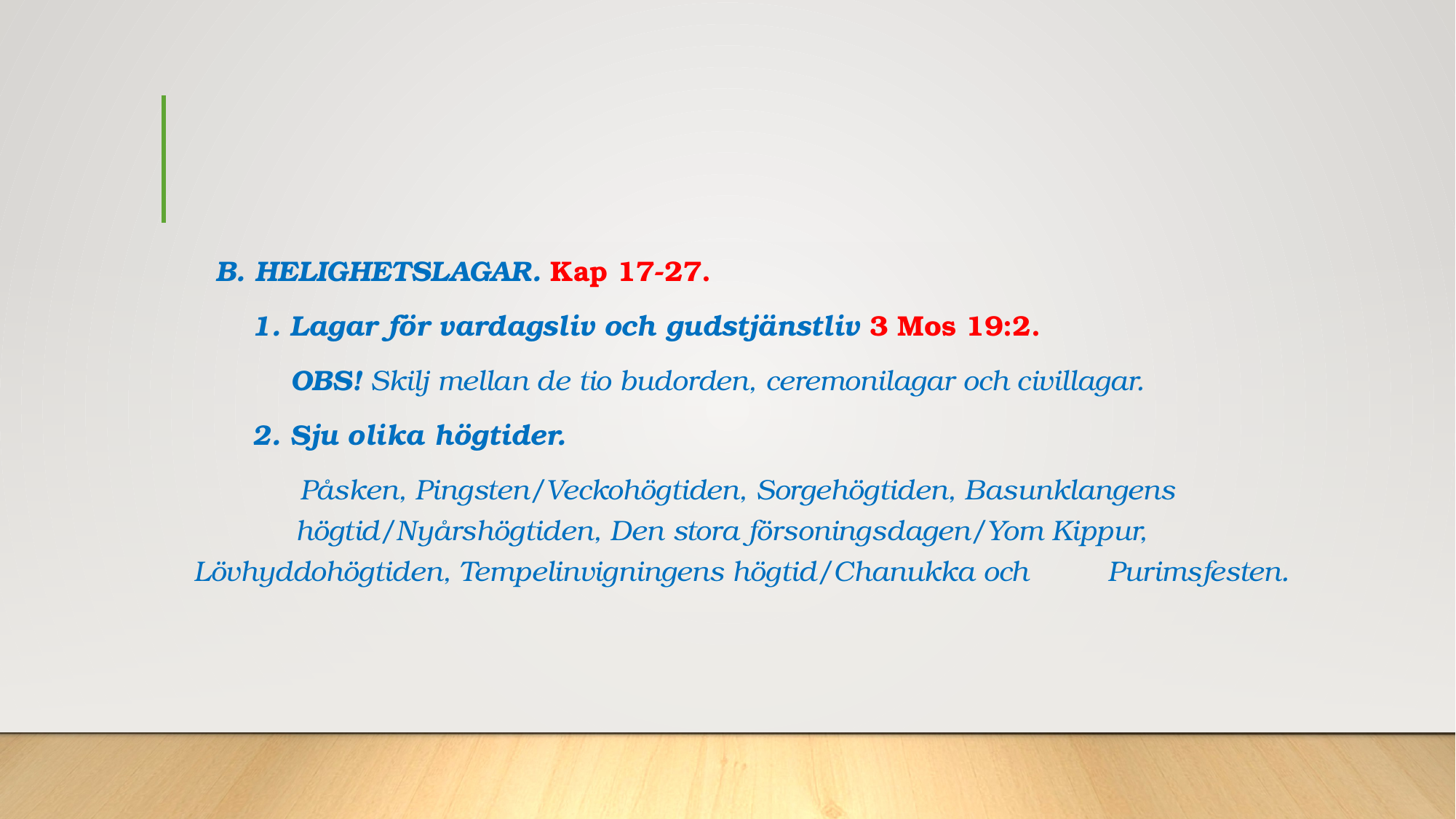

#
   B. HELIGHETSLAGAR. Kap 17-27.
      1. Lagar för vardagsliv och gudstjänstliv 3 Mos 19:2.
          OBS! Skilj mellan de tio budorden, ceremonilagar och civillagar.
      2. Sju olika högtider.
           Påsken, Pingsten/Veckohögtiden, Sorgehögtiden, Basunklangens      	högtid/Nyårshögtiden, Den stora försoningsdagen/Yom Kippur, 	Lövhyddohögtiden, Tempelinvigningens högtid/Chanukka och 			Purimsfesten.